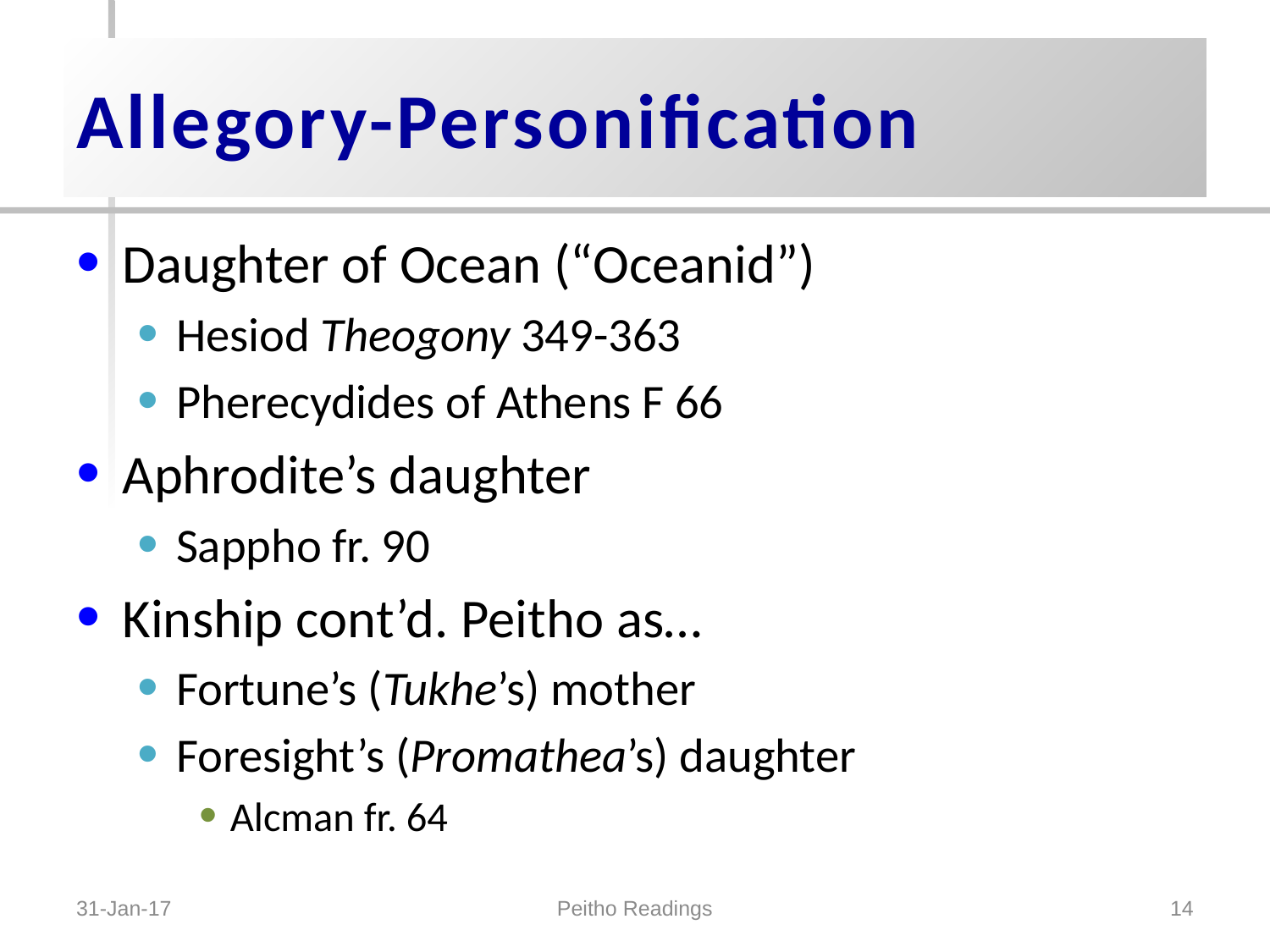

# Allegory-Personification
Daughter of Ocean (“Oceanid”)
Hesiod Theogony 349-363
Pherecydides of Athens F 66
Aphrodite’s daughter
Sappho fr. 90
Kinship cont’d. Peitho as…
Fortune’s (Tukhe’s) mother
Foresight’s (Promathea’s) daughter
Alcman fr. 64
31-Jan-17
Peitho Readings
14